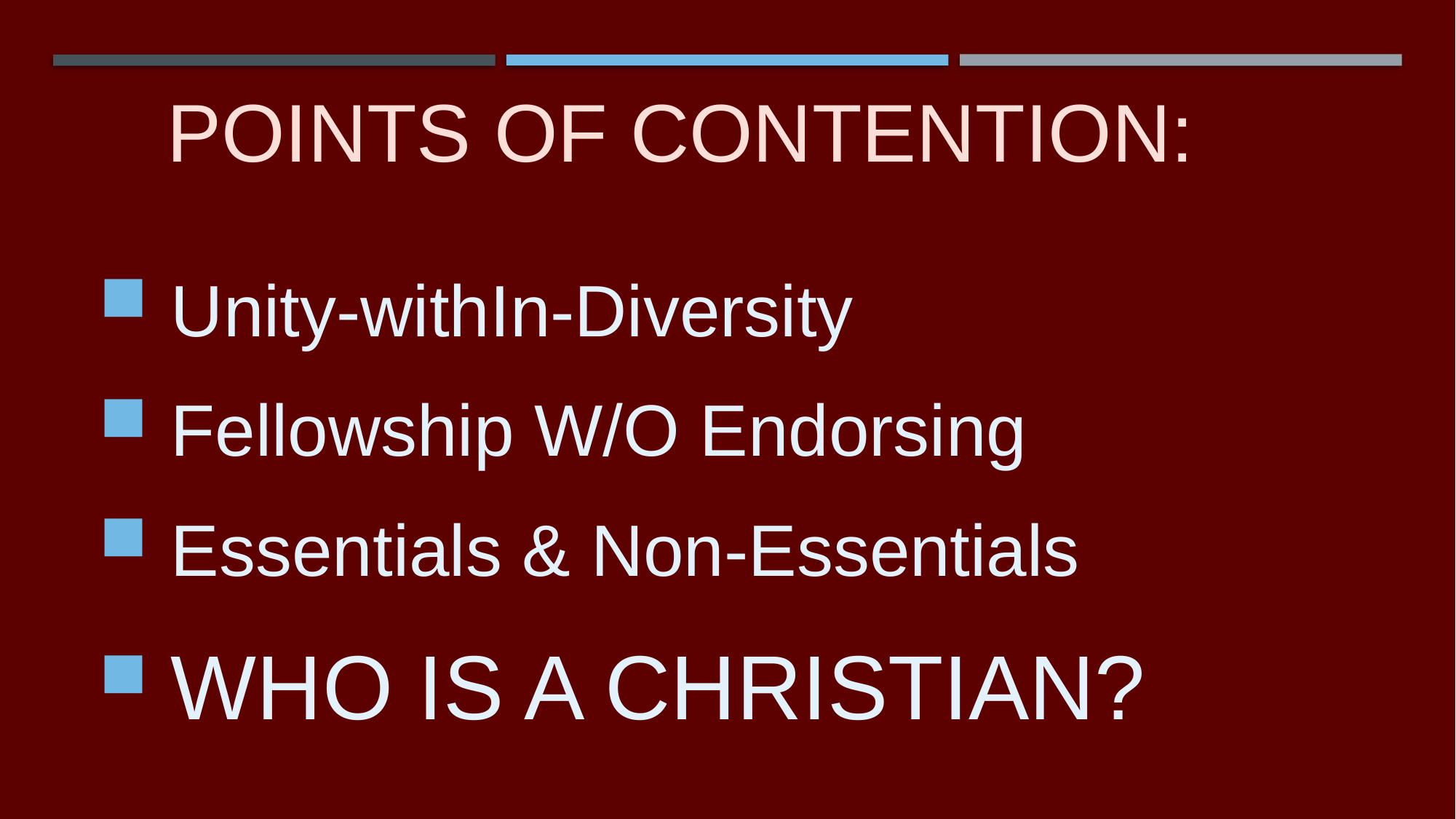

# Points of Contention:
 Unity-withIn-Diversity
 Fellowship W/O Endorsing
 Essentials & Non-Essentials
 WHO IS A CHRISTIAN?